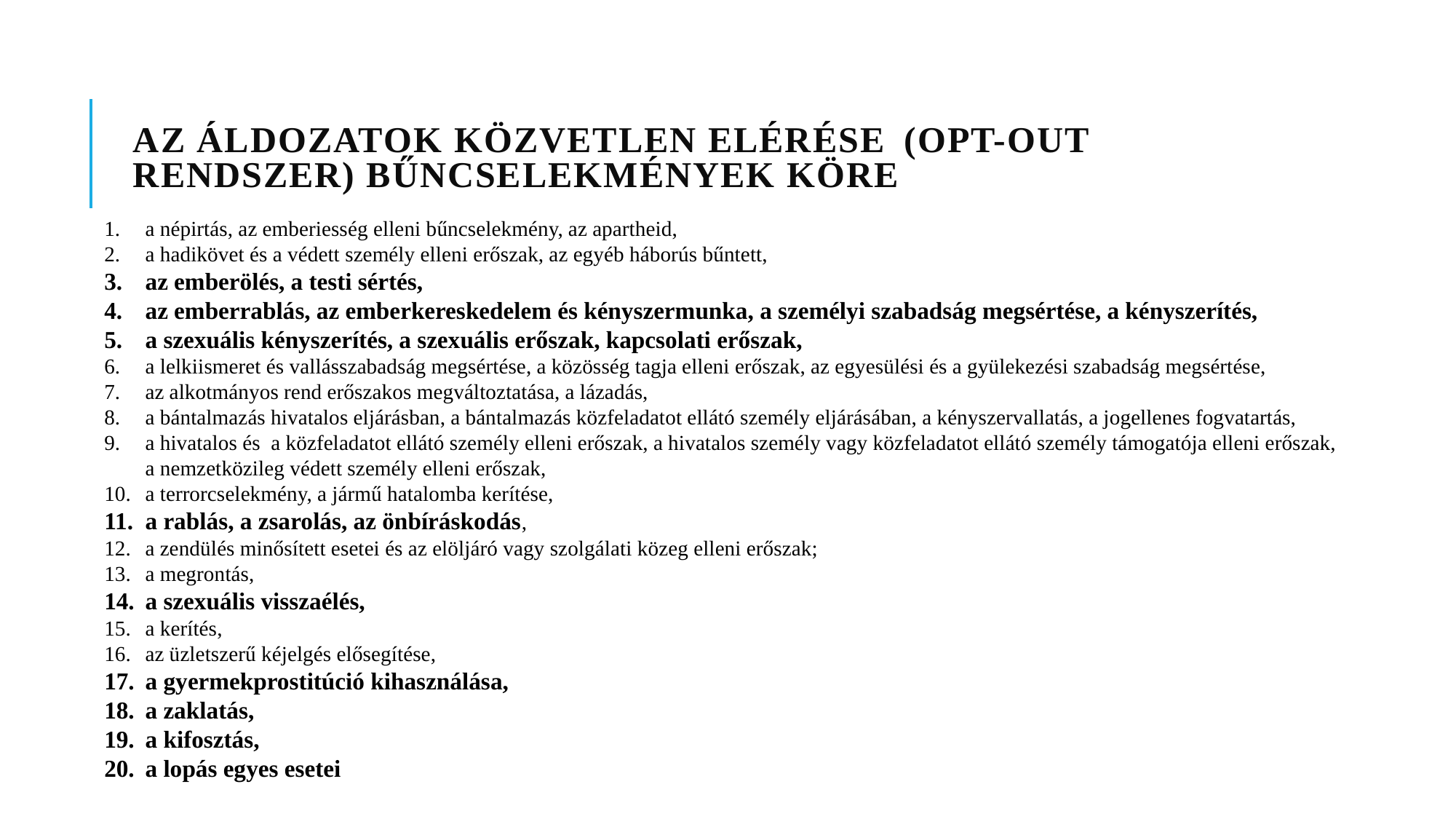

# Az áldozatok közvetlen elérése  (opt-out rendszer) bűncselekmények köre
a népirtás, az emberiesség elleni bűncselekmény, az apartheid,
a hadikövet és a védett személy elleni erőszak, az egyéb háborús bűntett,
az emberölés, a testi sértés,
az emberrablás, az emberkereskedelem és kényszermunka, a személyi szabadság megsértése, a kényszerítés,
a szexuális kényszerítés, a szexuális erőszak, kapcsolati erőszak,
a lelkiismeret és vallásszabadság megsértése, a közösség tagja elleni erőszak, az egyesülési és a gyülekezési szabadság megsértése,
az alkotmányos rend erőszakos megváltoztatása, a lázadás,
a bántalmazás hivatalos eljárásban, a bántalmazás közfeladatot ellátó személy eljárásában, a kényszervallatás, a jogellenes fogvatartás,
a hivatalos és  a közfeladatot ellátó személy elleni erőszak, a hivatalos személy vagy közfeladatot ellátó személy támogatója elleni erőszak, a nemzetközileg védett személy elleni erőszak,
a terrorcselekmény, a jármű hatalomba kerítése,
a rablás, a zsarolás, az önbíráskodás,
a zendülés minősített esetei és az elöljáró vagy szolgálati közeg elleni erőszak;
a megrontás,
a szexuális visszaélés,
a kerítés,
az üzletszerű kéjelgés elősegítése,
a gyermekprostitúció kihasználása,
a zaklatás,
a kifosztás,
a lopás egyes esetei